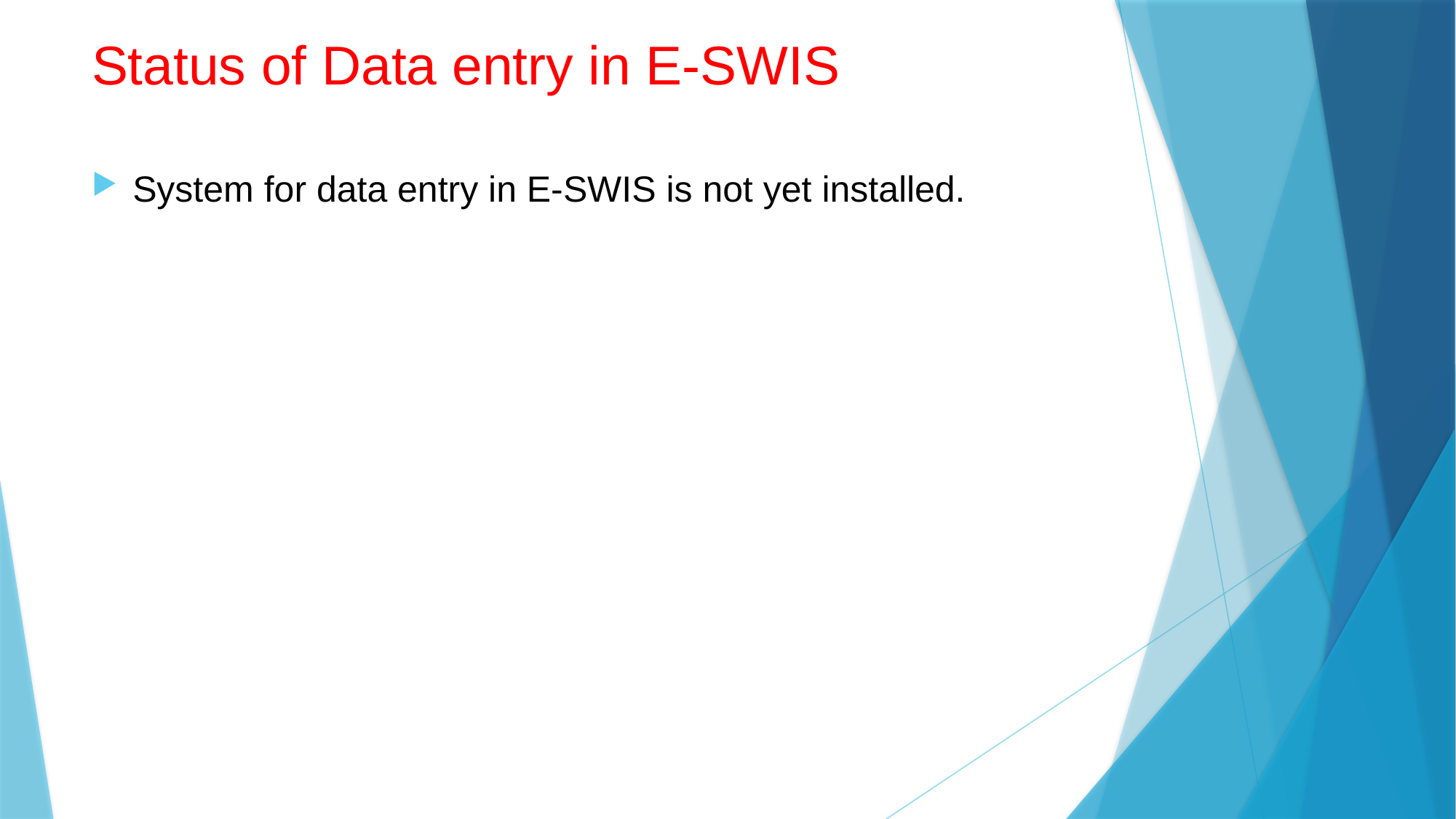

# Status of Data entry in E-SWIS
System for data entry in E-SWIS is not yet installed.